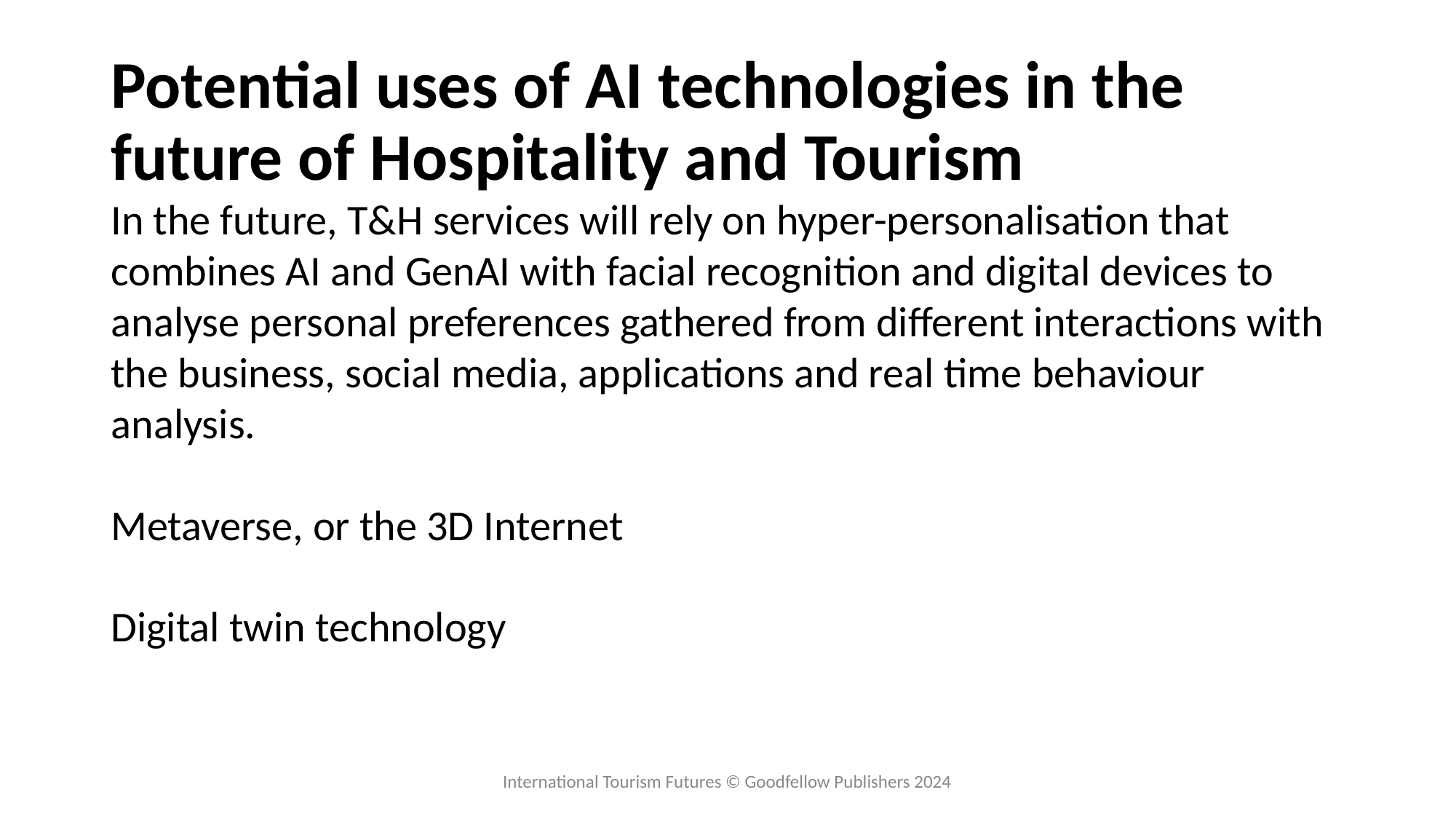

# Potential uses of AI technologies in the future of Hospitality and Tourism
In the future, T&H services will rely on hyper-personalisation that combines AI and GenAI with facial recognition and digital devices to analyse personal preferences gathered from different interactions with the business, social media, applications and real time behaviour analysis.

Metaverse, or the 3D Internet

Digital twin technology
International Tourism Futures © Goodfellow Publishers 2024